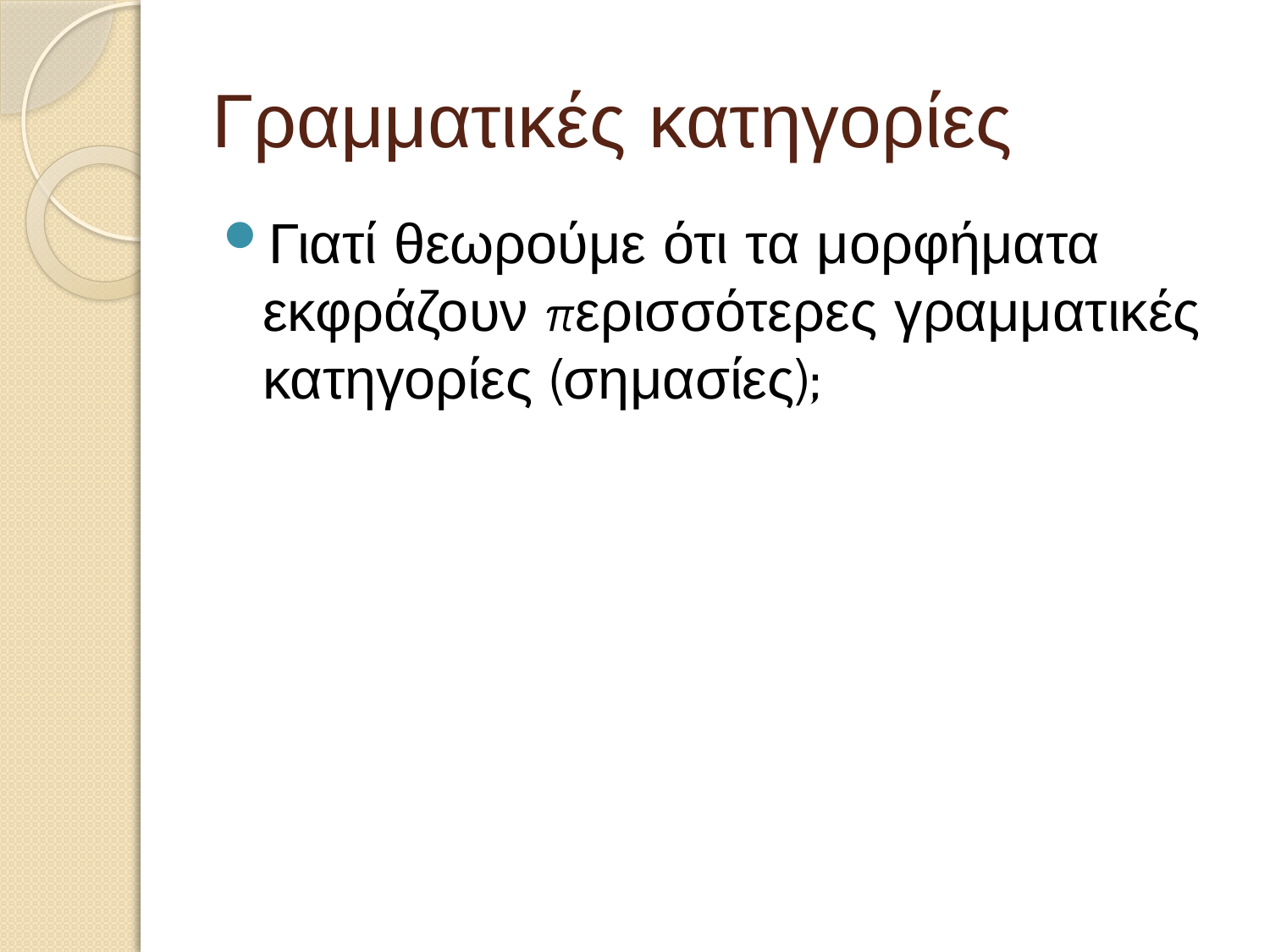

# Γραμματικές κατηγορίες
Γιατί θεωρούμε ότι τα μορφήματα εκφράζουν περισσότερες γραμματικές κατηγορίες (σημασίες);